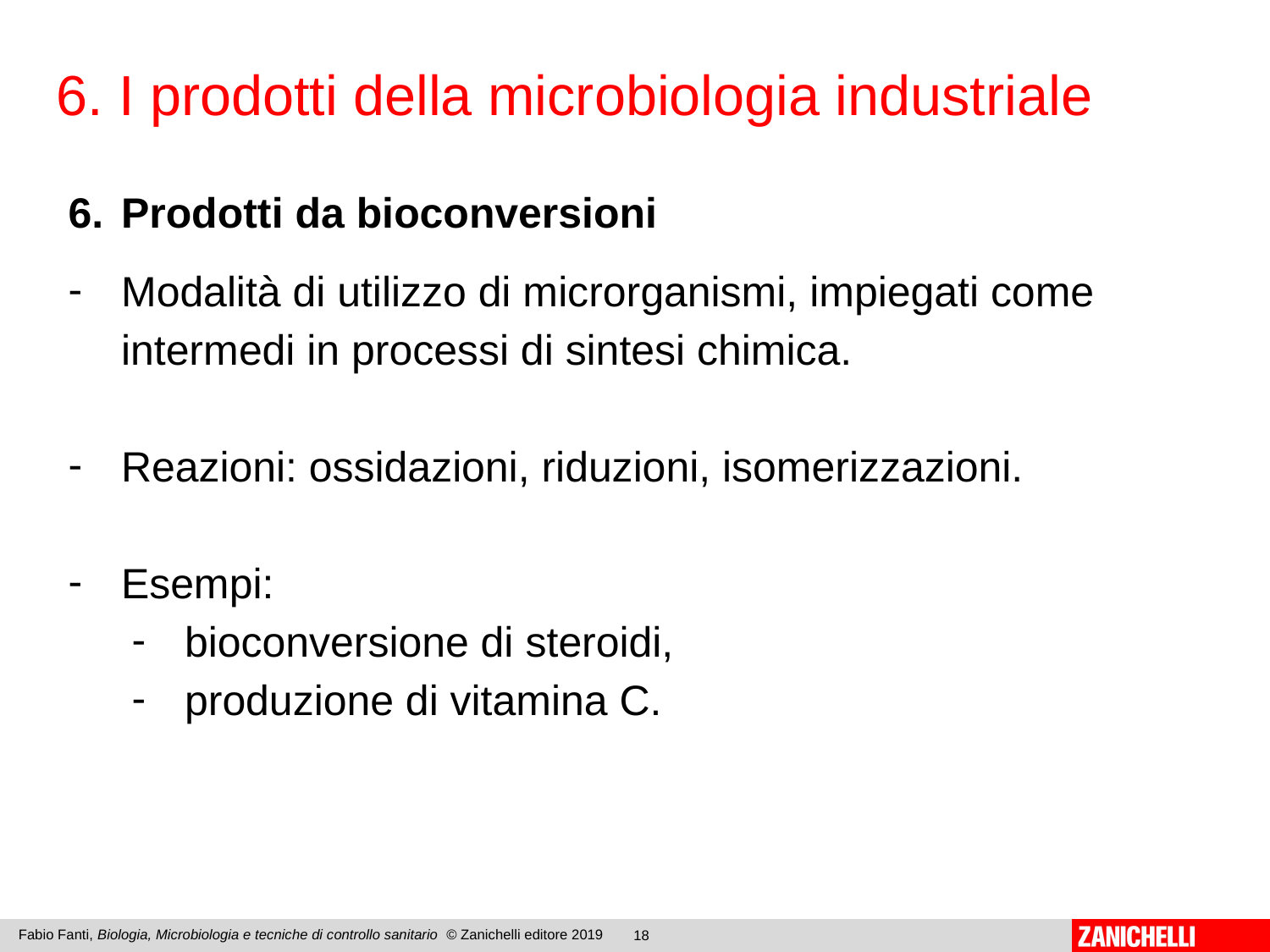

6. I prodotti della microbiologia industriale
Prodotti da bioconversioni

Modalità di utilizzo di microrganismi, impiegati come intermedi in processi di sintesi chimica.

Reazioni: ossidazioni, riduzioni, isomerizzazioni.

Esempi:
bioconversione di steroidi,
produzione di vitamina C.